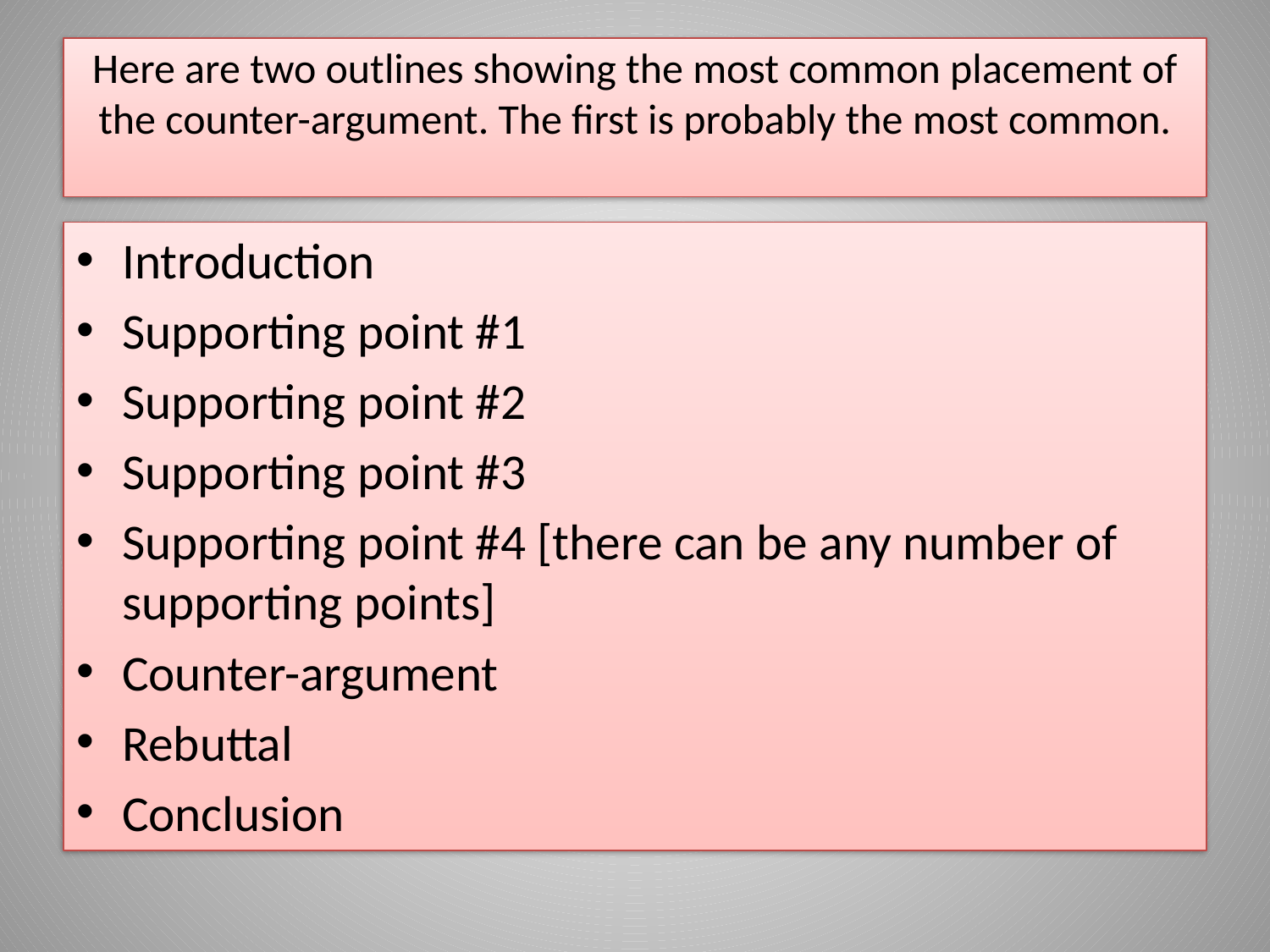

# Here are two outlines showing the most common placement of the counter-argument. The first is probably the most common.
Introduction
Supporting point #1
Supporting point #2
Supporting point #3
Supporting point #4 [there can be any number of supporting points]
Counter-argument
Rebuttal
Conclusion